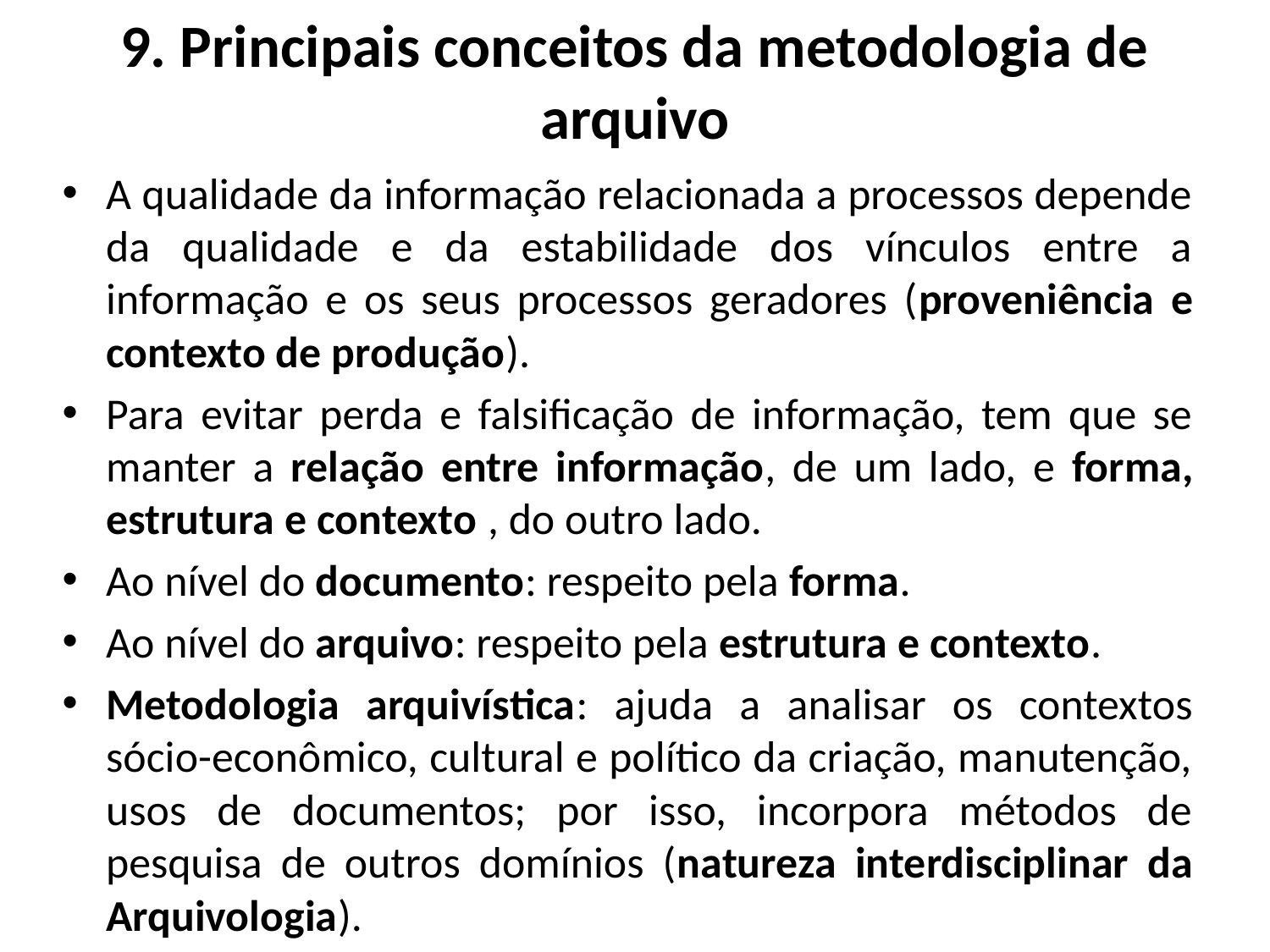

# 9. Principais conceitos da metodologia de arquivo
A qualidade da informação relacionada a processos depende da qualidade e da estabilidade dos vínculos entre a informação e os seus processos geradores (proveniência e contexto de produção).
Para evitar perda e falsificação de informação, tem que se manter a relação entre informação, de um lado, e forma, estrutura e contexto , do outro lado.
Ao nível do documento: respeito pela forma.
Ao nível do arquivo: respeito pela estrutura e contexto.
Metodologia arquivística: ajuda a analisar os contextos sócio-econômico, cultural e político da criação, manutenção, usos de documentos; por isso, incorpora métodos de pesquisa de outros domínios (natureza interdisciplinar da Arquivologia).